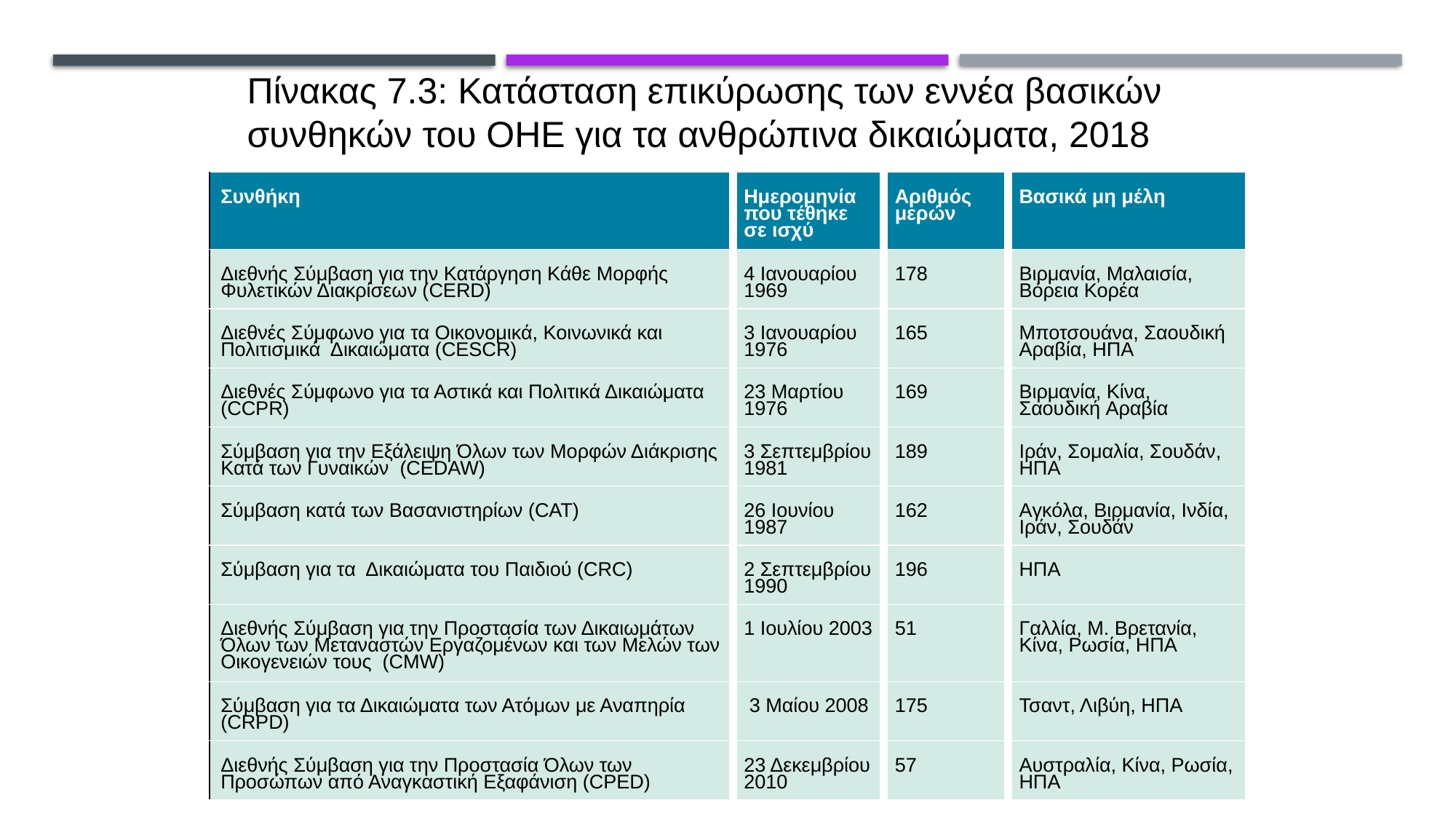

Πίνακας 7.3: Κατάσταση επικύρωσης των εννέα βασικών συνθηκών του ΟΗΕ για τα ανθρώπινα δικαιώματα, 2018
| Συνθήκη | Ημερομηνία που τέθηκε σε ισχύ | Αριθμός μερών | Βασικά μη μέλη |
| --- | --- | --- | --- |
| Διεθνής Σύμβαση για την Κατάργηση Κάθε Μορφής Φυλετικών Διακρίσεων (CERD) | 4 Ιανουαρίου 1969 | 178 | Bιρμανία, Mαλαισία, Βόρεια Κορέα |
| Διεθνές Σύμφωνο για τα Οικονομικά, Κοινωνικά και Πολιτισμικά Δικαιώματα (CESCR) | 3 Ιανουαρίου 1976 | 165 | Μποτσουάνα, Σαουδική Aραβία, ΗΠΑ |
| Διεθνές Σύμφωνο για τα Αστικά και Πολιτικά Δικαιώματα (CCPR) | 23 Μαρτίου 1976 | 169 | Bιρμανία, Κίνα, Σαουδική Aραβία |
| Σύμβαση για την Εξάλειψη Όλων των Μορφών Διάκρισης Κατά των Γυναικών (CEDAW) | 3 Σεπτεμβρίου 1981 | 189 | Iράν, Σομαλία, Σουδάν, ΗΠΑ |
| Σύμβαση κατά των Βασανιστηρίων (CAT) | 26 Ιουνίου 1987 | 162 | Aγκόλα, Bιρμανία, Iνδία, Iράν, Σουδάν |
| Σύμβαση για τα Δικαιώματα του Παιδιού (CRC) | 2 Σεπτεμβρίου 1990 | 196 | ΗΠΑ |
| Διεθνής Σύμβαση για την Προστασία των Δικαιωμάτων Όλων των Μεταναστών Εργαζομένων και των Μελών των Οικογενειών τους (CMW) | 1 Ιουλίου 2003 | 51 | Γαλλία, Μ. Βρετανία, Κίνα, Ρωσία, ΗΠΑ |
| Σύμβαση για τα Δικαιώματα των Ατόμων με Αναπηρία (CRPD) | 3 Mαίου 2008 | 175 | Τσαντ, Λιβύη, ΗΠΑ |
| Διεθνής Σύμβαση για την Προστασία Όλων των Προσώπων από Αναγκαστική Εξαφάνιση (CPED) | 23 Δεκεμβρίου 2010 | 57 | Aυστραλία, Κίνα, Ρωσία, ΗΠΑ |